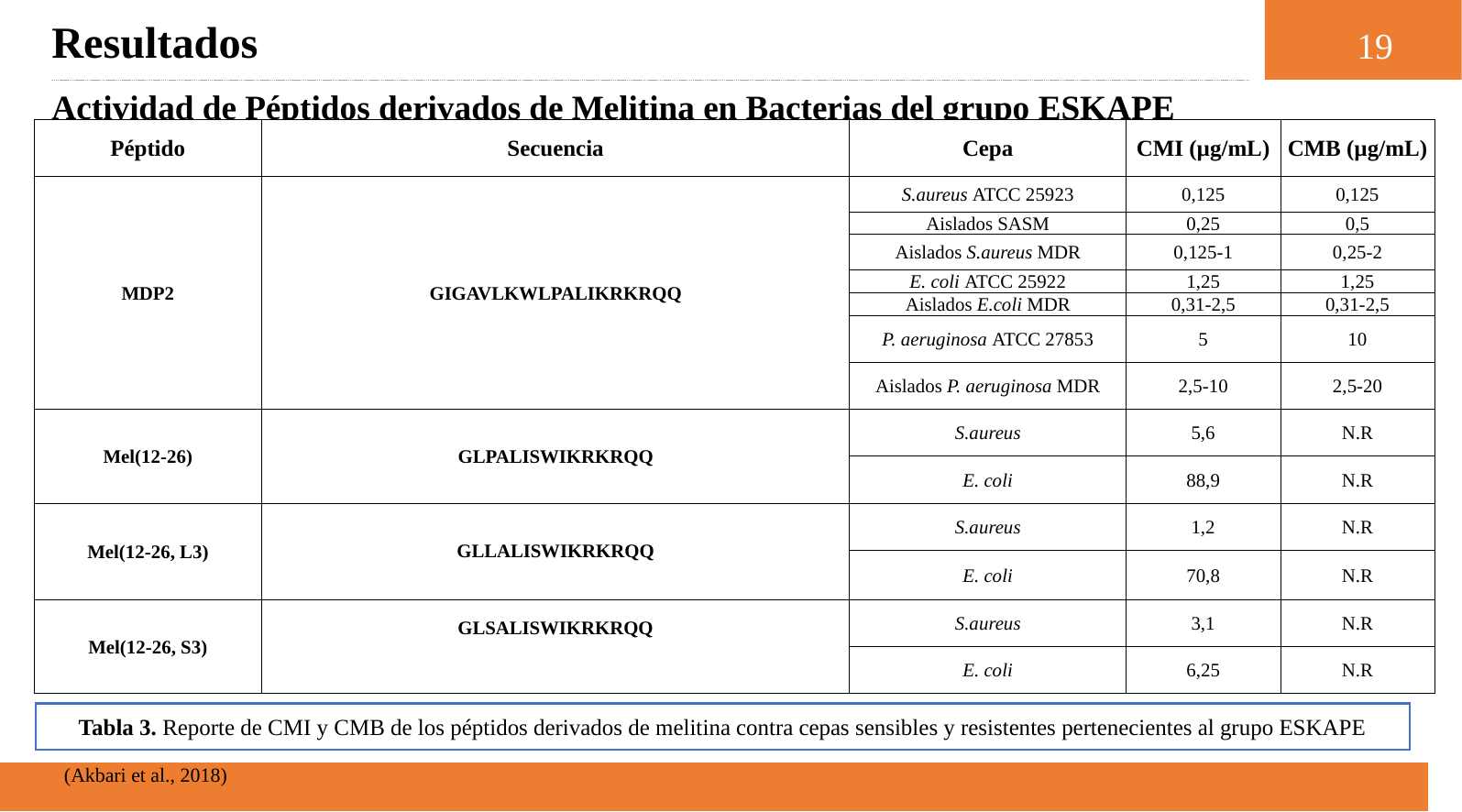

Resultados
19
Actividad de Péptidos derivados de Melitina en Bacterias del grupo ESKAPE
| Péptido | Secuencia | Cepa | CMI (µg/mL) | CMB (µg/mL) |
| --- | --- | --- | --- | --- |
| MDP2 | GIGAVLKWLPALIKRKRQQ | S.aureus ATCC 25923 | 0,125 | 0,125 |
|  |  | Aislados SASM | 0,25 | 0,5 |
|  |  | Aislados S.aureus MDR | 0,125-1 | 0,25-2 |
|  |  | E. coli ATCC 25922 | 1,25 | 1,25 |
|  |  | Aislados E.coli MDR | 0,31-2,5 | 0,31-2,5 |
|  |  | P. aeruginosa ATCC 27853 | 5 | 10 |
|  |  | Aislados P. aeruginosa MDR | 2,5-10 | 2,5-20 |
| Mel(12-26) | GLPALISWIKRKRQQ | S.aureus | 5,6 | N.R |
|  |  | E. coli | 88,9 | N.R |
| Mel(12-26, L3) | GLLALISWIKRKRQQ | S.aureus | 1,2 | N.R |
|  |  | E. coli | 70,8 | N.R |
| Mel(12-26, S3) | GLSALISWIKRKRQQ | S.aureus | 3,1 | N.R |
|  |  | E. coli | 6,25 | N.R |
Tabla 3. Reporte de CMI y CMB de los péptidos derivados de melitina contra cepas sensibles y resistentes pertenecientes al grupo ESKAPE
(Akbari et al., 2018)